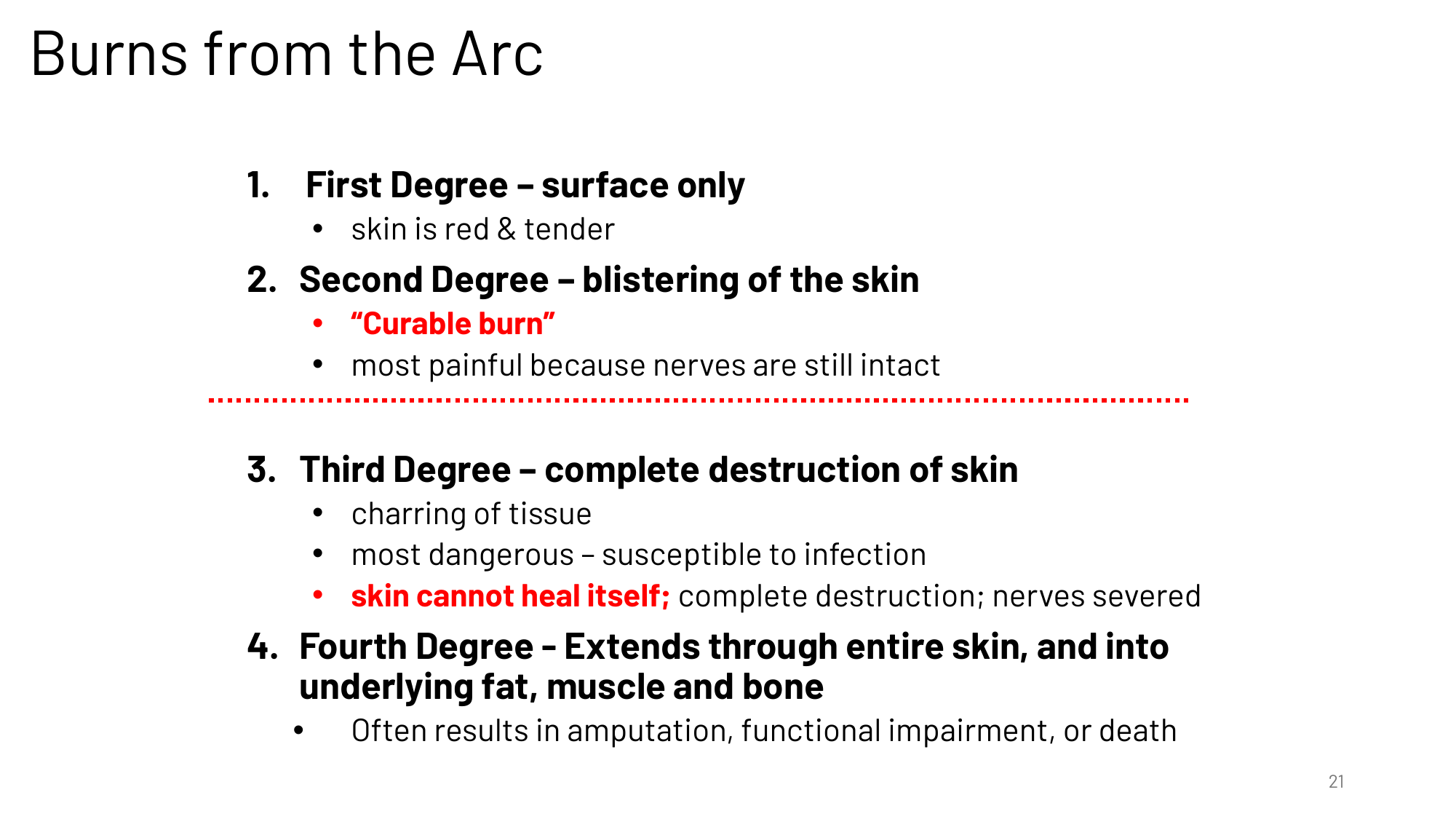

# Burns from the Arc
First Degree – surface only
skin is red & tender
Second Degree – blistering of the skin
“Curable burn”
most painful because nerves are still intact

Third Degree – complete destruction of skin
charring of tissue
most dangerous – susceptible to infection
skin cannot heal itself; complete destruction; nerves severed
Fourth Degree - Extends through entire skin, and into underlying fat, muscle and bone
 Often results in amputation, functional impairment, or death

21